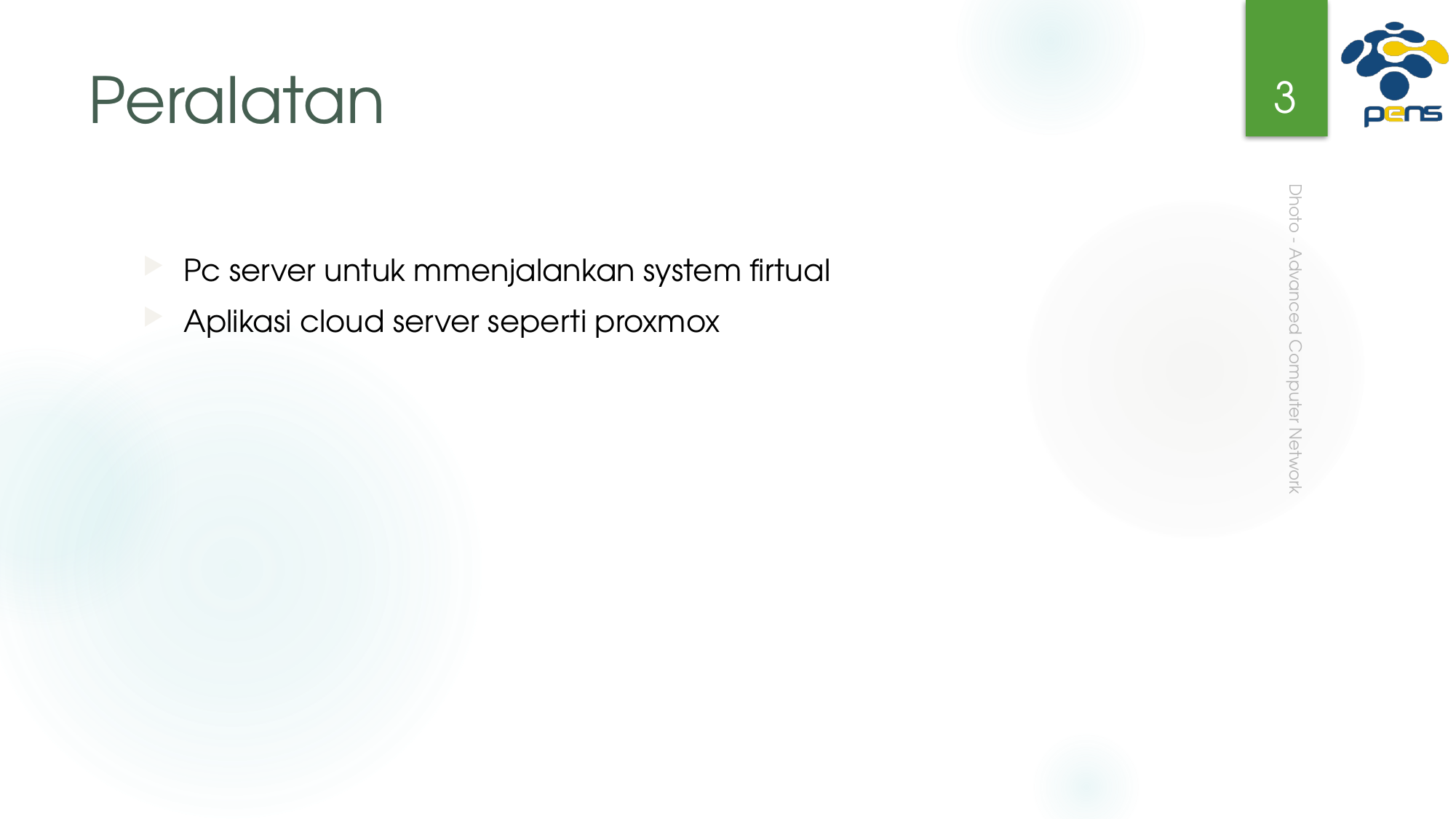

3
# Peralatan
Pc server untuk mmenjalankan system firtual
Aplikasi cloud server seperti proxmox

Dhoto - Advanced Computer Network